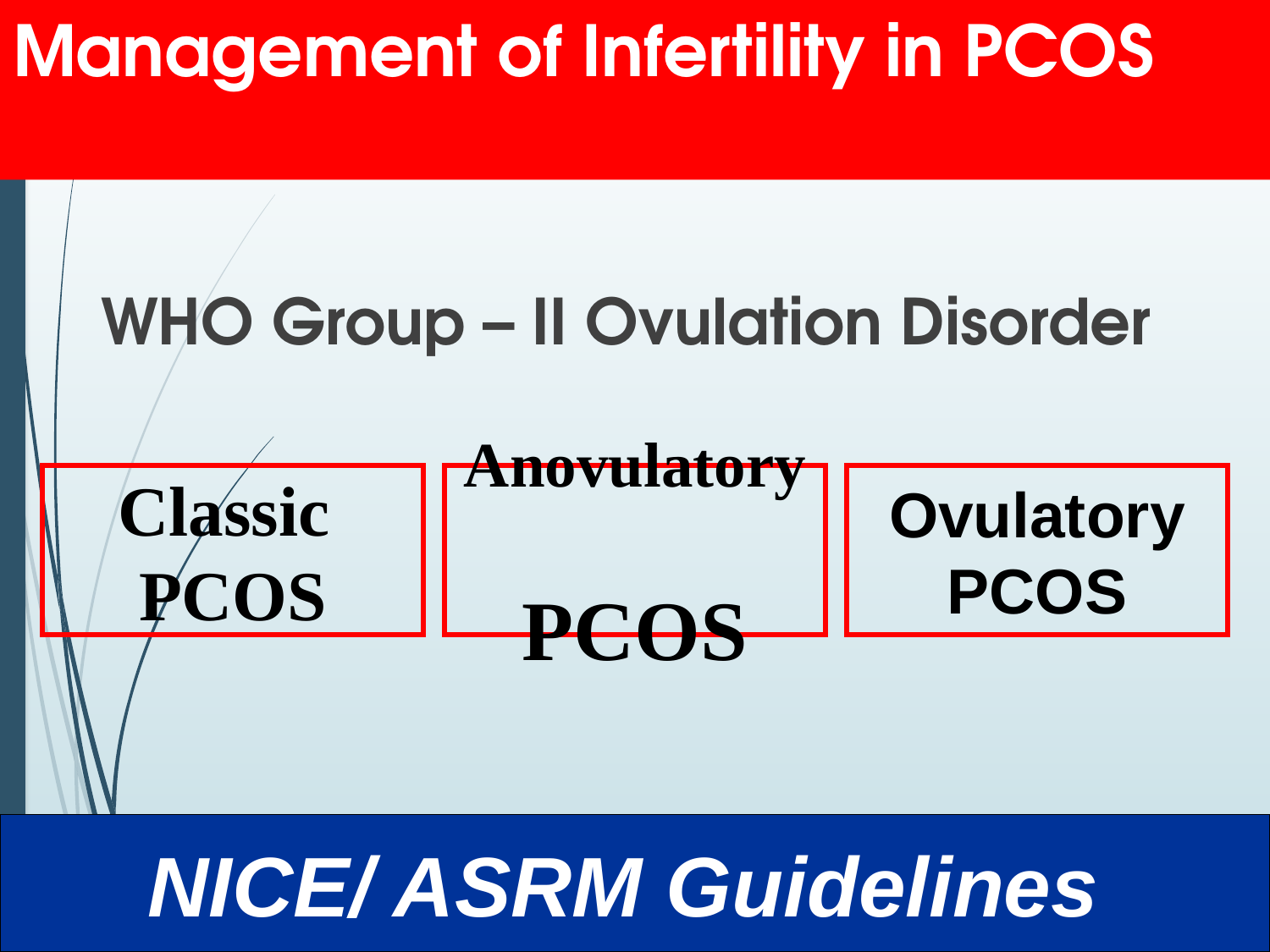

# Management of Infertility in PCOS
WHO Group – II Ovulation Disorder
Classic
PCOS
Anovulatory
PCOS
Ovulatory
PCOS
NICE/ ASRM Guidelines